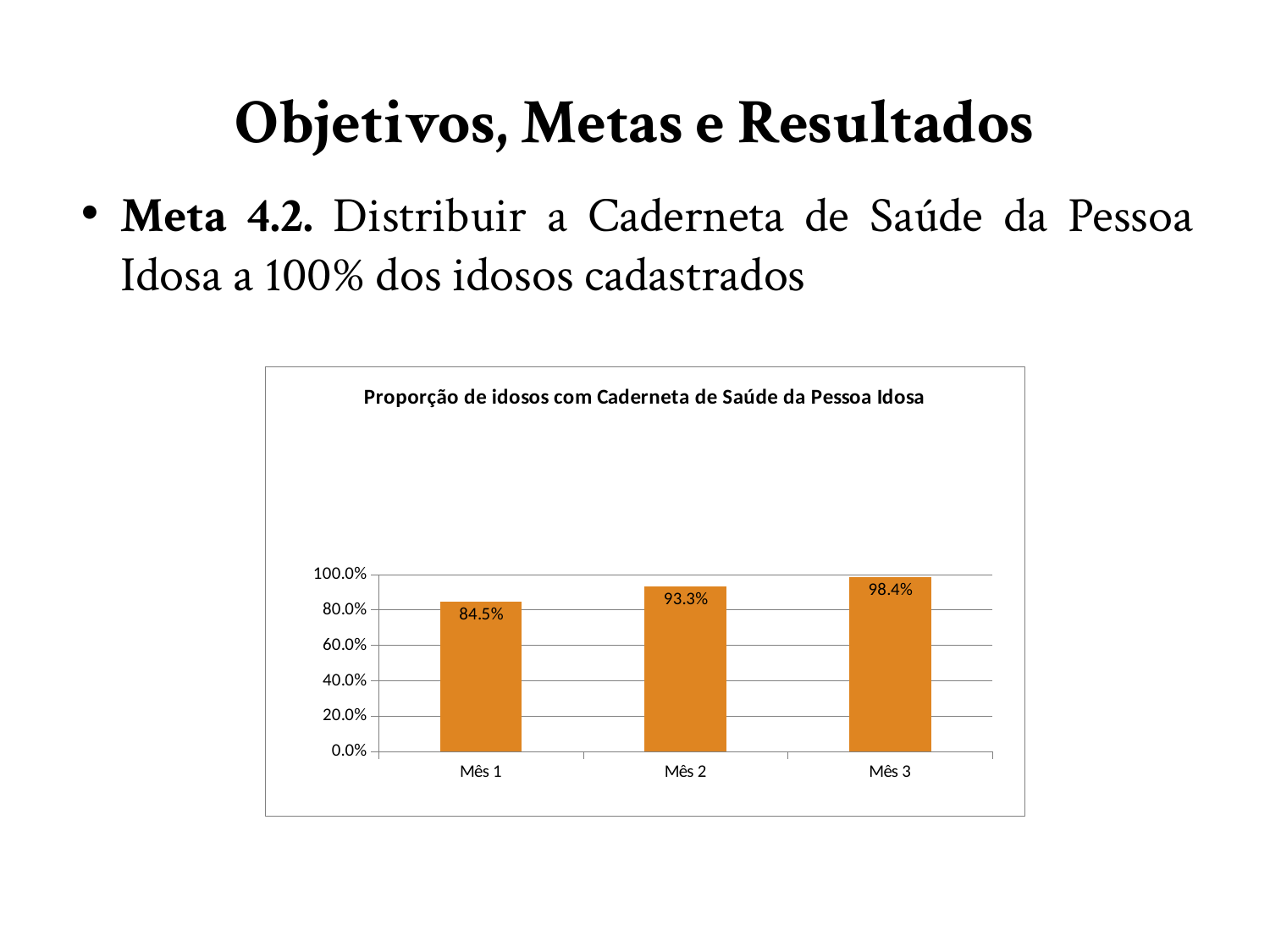

# Objetivos, Metas e Resultados
Meta 4.2. Distribuir a Caderneta de Saúde da Pessoa Idosa a 100% dos idosos cadastrados

### Chart:

| Category | Proporção de idosos com Caderneta de Saúde da Pessoa Idosa |
|---|---|
| Mês 1 | 0.8454545454545456 |
| Mês 2 | 0.9333333333333333 |
| Mês 3 | 0.9838709677419354 |